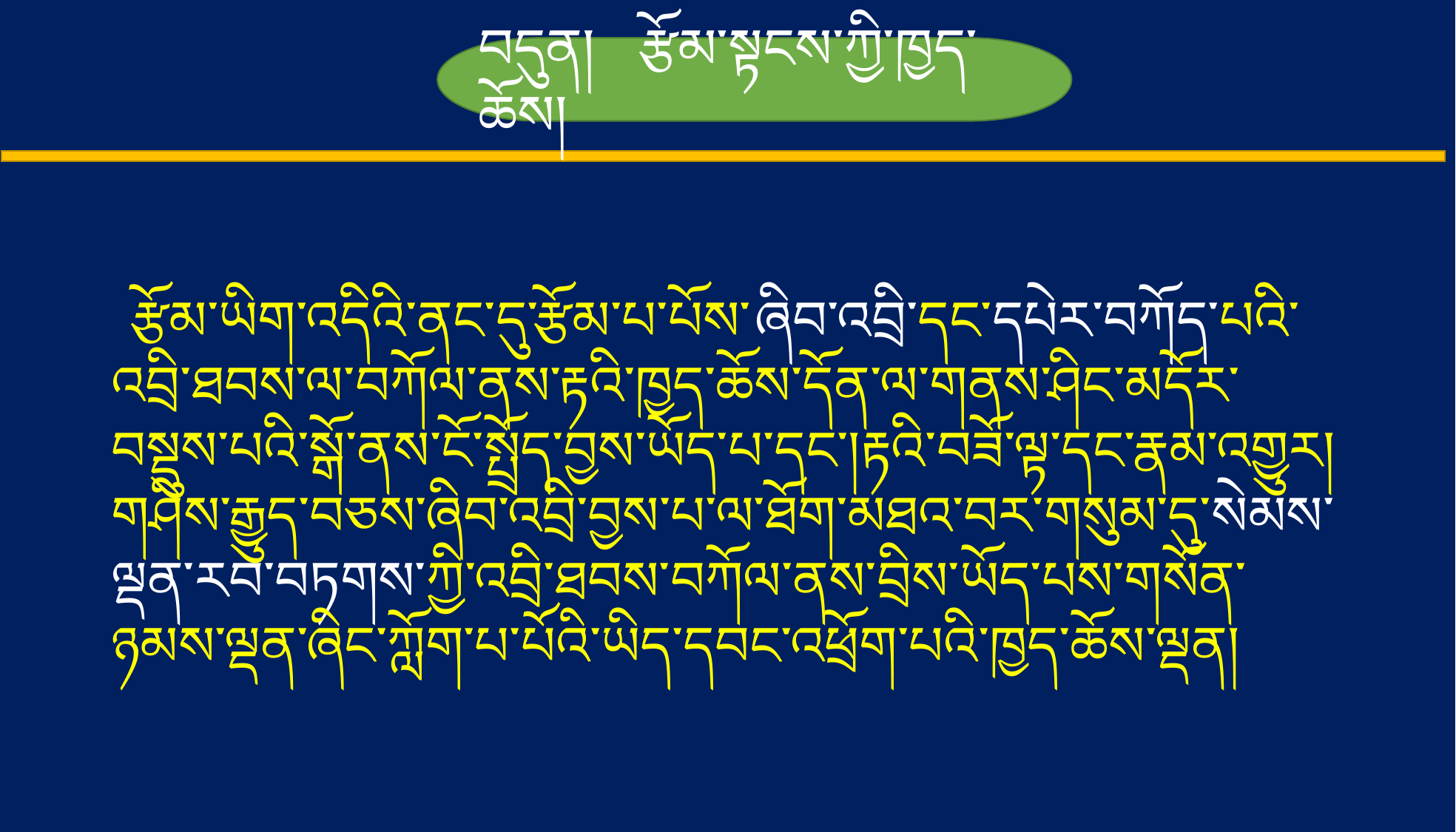

བདུན།   རྩོམ་སྟངས་ཀྱི་ཁྱད་ཆོས།

  རྩོམ་ཡིག་འདིའི་ནང་དུ་རྩོམ་པ་པོས་ཞིབ་འབྲི་དང་དཔེར་བཀོད་པའི་འབྲི་ཐབས་ལ་བཀོལ་ནས་རྟའི་ཁྱད་ཆོས་དོན་ལ་གནས་ཤིང་མདོར་བསྡུས་པའི་སྒོ་ནས་ངོ་སྤྲོད་བྱས་ཡོད་པ་དང་།རྟའི་བཟོ་ལྟ་དང་རྣམ་འགྱུར། གཤིས་རྒྱུད་བཅས་ཞིབ་འབྲི་བྱས་པ་ལ་ཐོག་མཐའ་བར་གསུམ་དུ་སེམས་ལྡན་རབ་བཏགས་ཀྱི་འབྲི་ཐབས་བཀོལ་ནས་བྲིས་ཡོད་པས་གསོན་ཉམས་ལྡན་ཞིང་ཀློག་པ་པོའི་ཡིད་དབང་འཕྲོག་པའི་ཁྱད་ཆོས་ལྡན།